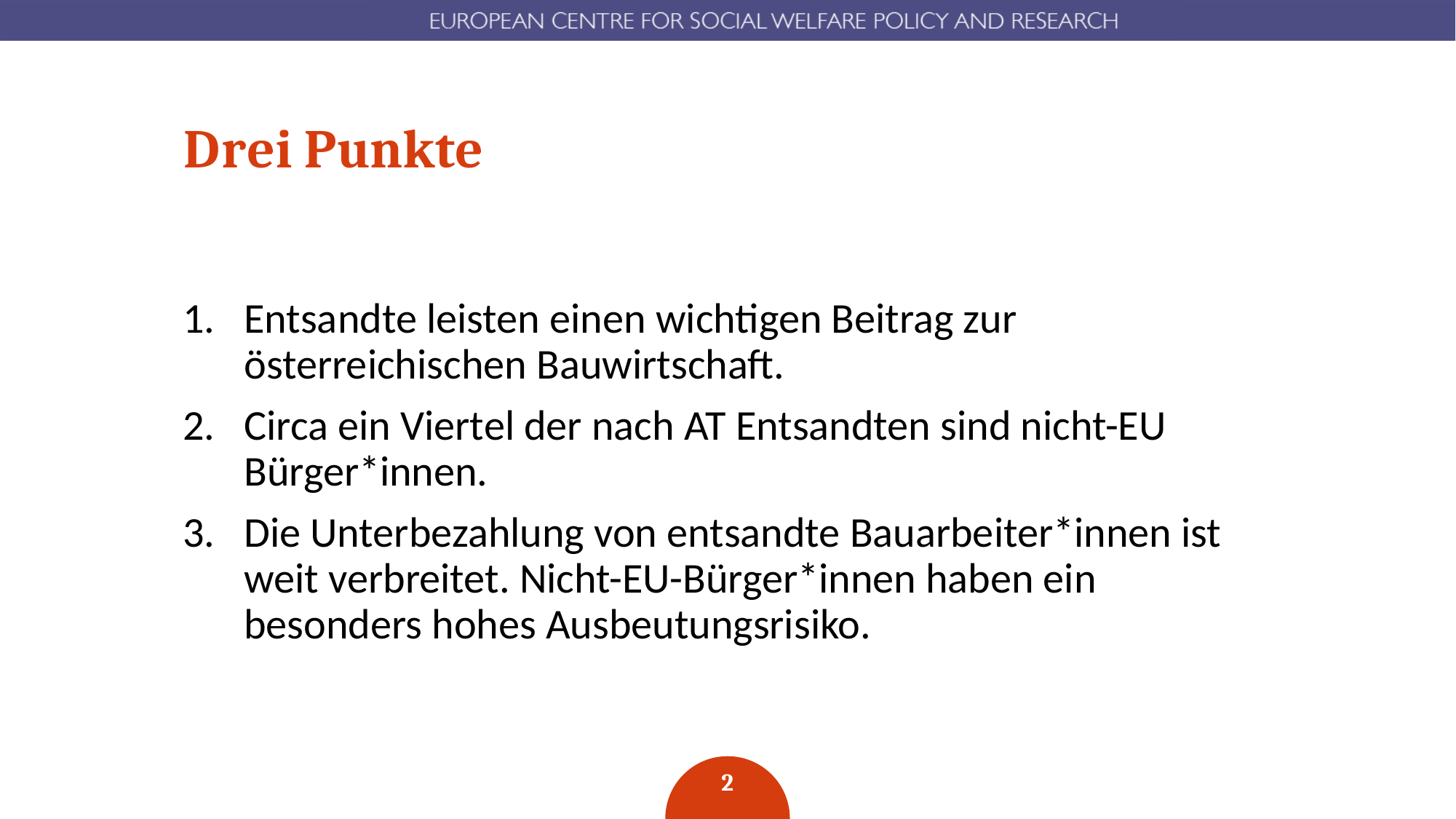

# Drei Punkte
Entsandte leisten einen wichtigen Beitrag zur österreichischen Bauwirtschaft.
Circa ein Viertel der nach AT Entsandten sind nicht-EU Bürger*innen.
Die Unterbezahlung von entsandte Bauarbeiter*innen ist weit verbreitet. Nicht-EU-Bürger*innen haben ein besonders hohes Ausbeutungsrisiko.

2